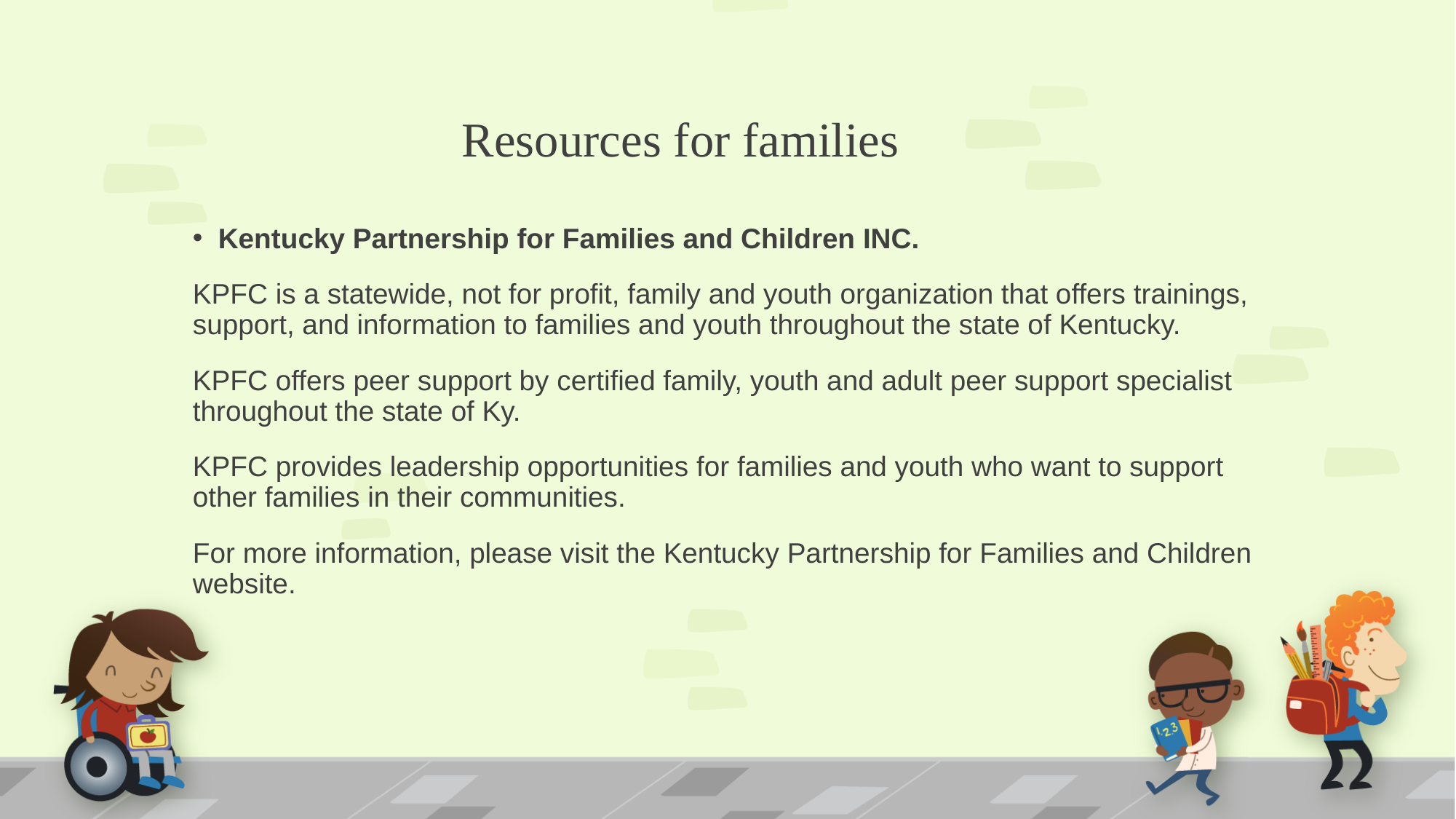

# Resources for families
Kentucky Partnership for Families and Children INC.
KPFC is a statewide, not for profit, family and youth organization that offers trainings, support, and information to families and youth throughout the state of Kentucky.
KPFC offers peer support by certified family, youth and adult peer support specialist throughout the state of Ky.
KPFC provides leadership opportunities for families and youth who want to support other families in their communities.
For more information, please visit the Kentucky Partnership for Families and Children website.